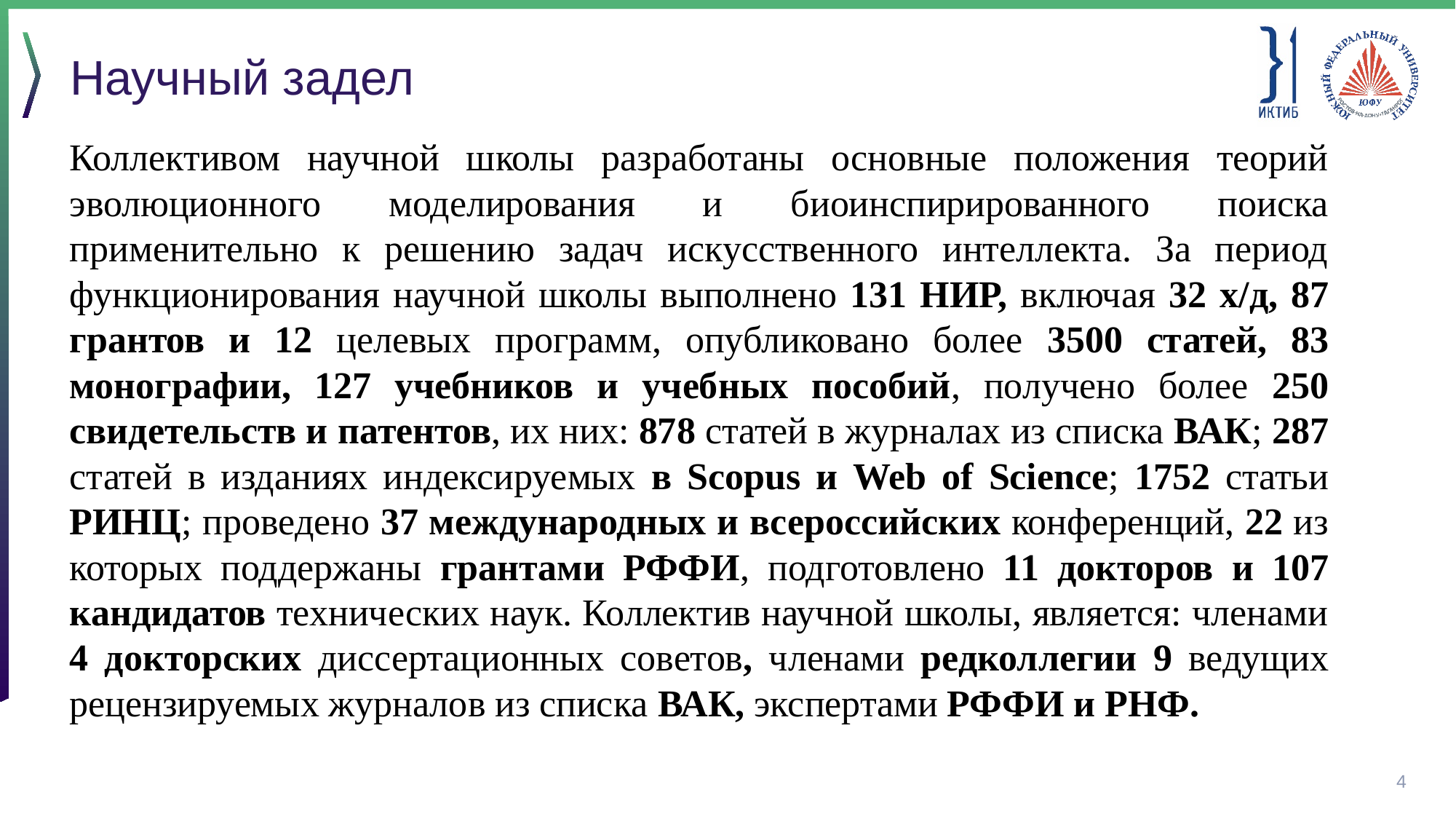

# Научный задел
Коллективом научной школы разработаны основные положения теорий эволюционного моделирования и биоинспирированного поиска применительно к решению задач искусственного интеллекта. За период функционирования научной школы выполнено 131 НИР, включая 32 х/д, 87 грантов и 12 целевых программ, опубликовано более 3500 статей, 83 монографии, 127 учебников и учебных пособий, получено более 250 свидетельств и патентов, их них: 878 статей в журналах из списка ВАК; 287 статей в изданиях индексируемых в Scopus и Web of Science; 1752 статьи РИНЦ; проведено 37 международных и всероссийских конференций, 22 из которых поддержаны грантами РФФИ, подготовлено 11 докторов и 107 кандидатов технических наук. Коллектив научной школы, является: членами 4 докторских диссертационных советов, членами редколлегии 9 ведущих рецензируемых журналов из списка ВАК, экспертами РФФИ и РНФ.

4